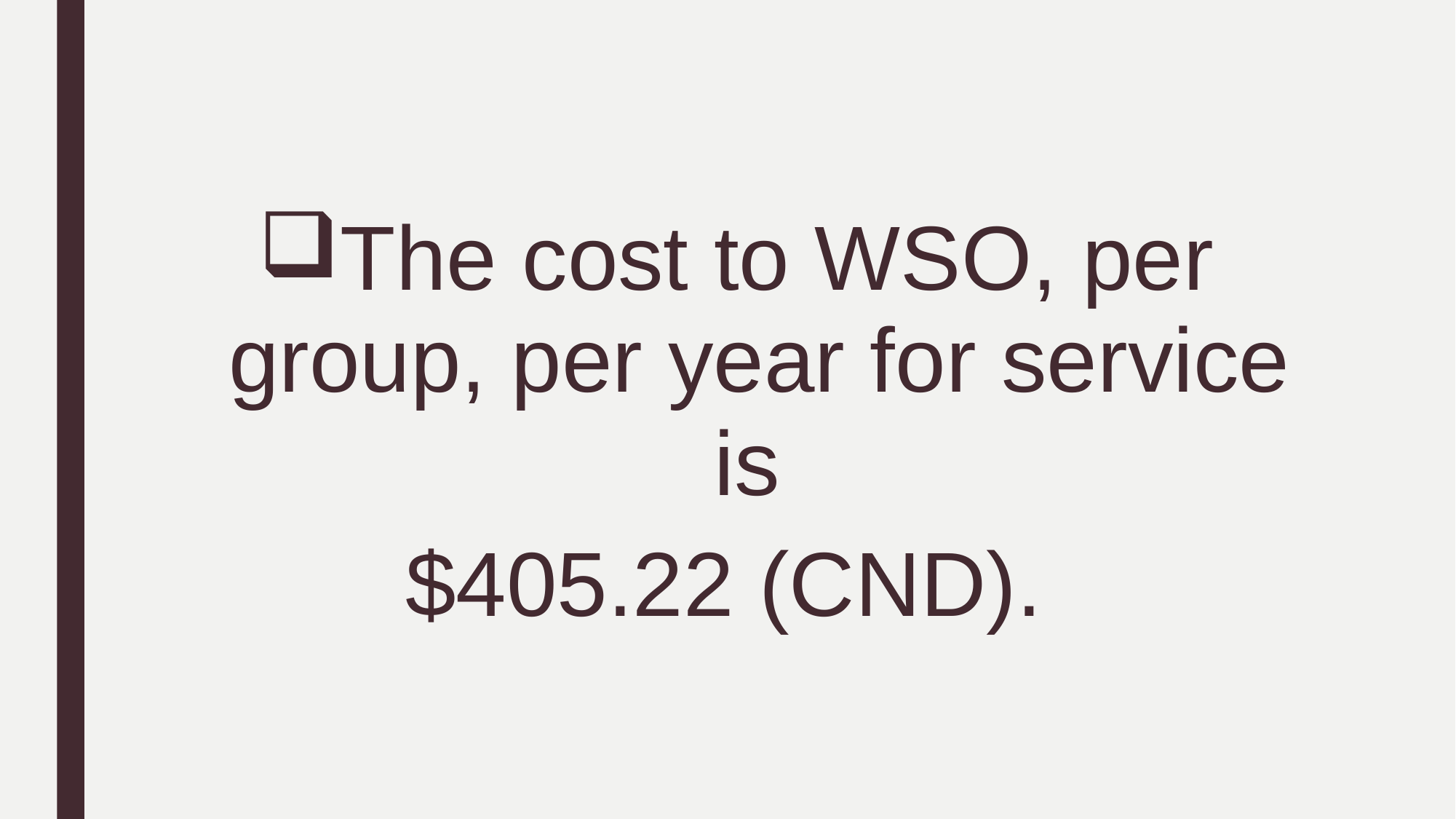

#
The cost to WSO, per group, per year for service is
$405.22 (CND).